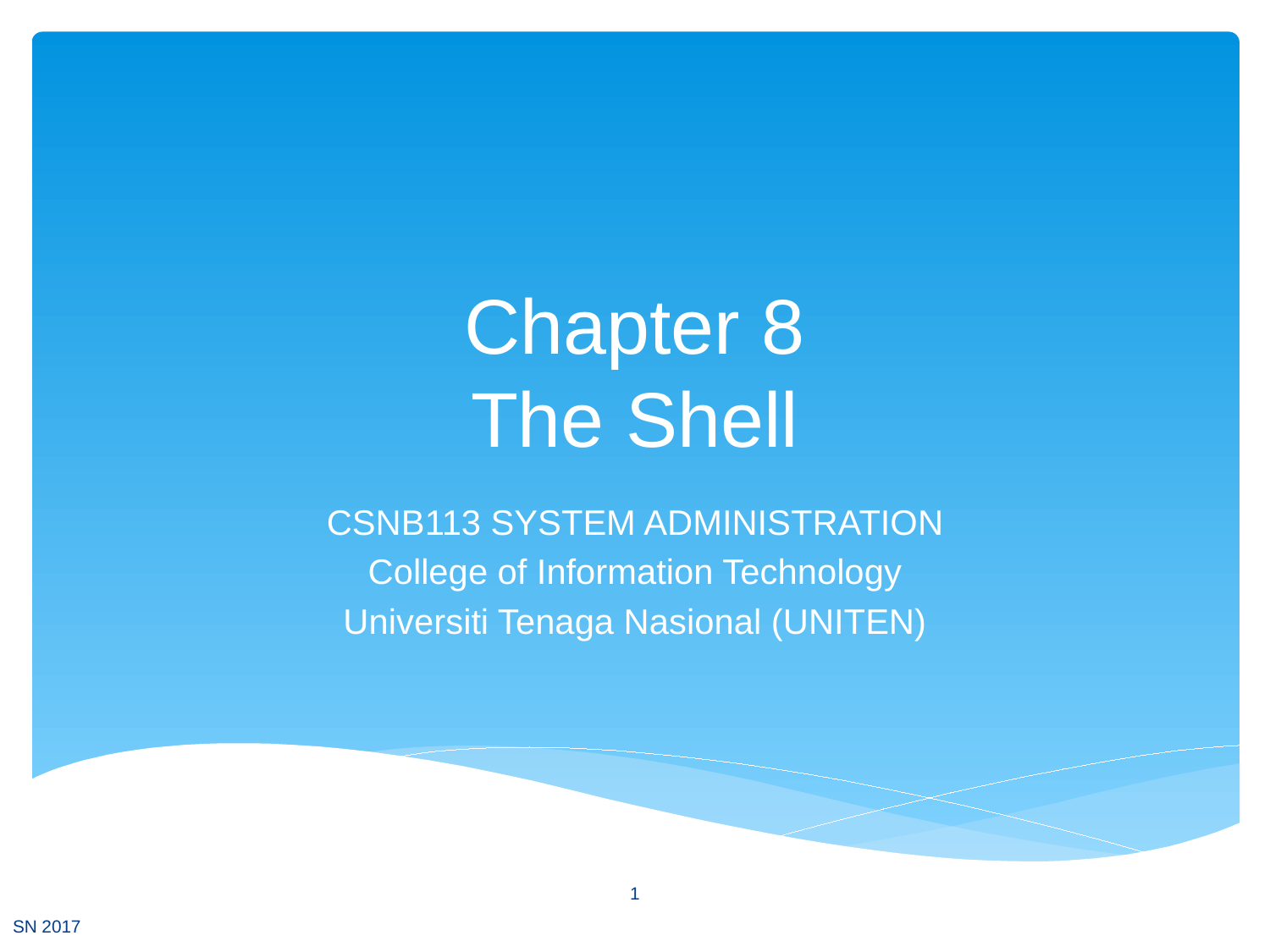

# Chapter 8 The Shell
CSNB113 SYSTEM ADMINISTRATION
College of Information Technology
Universiti Tenaga Nasional (UNITEN)
1
SN 2017